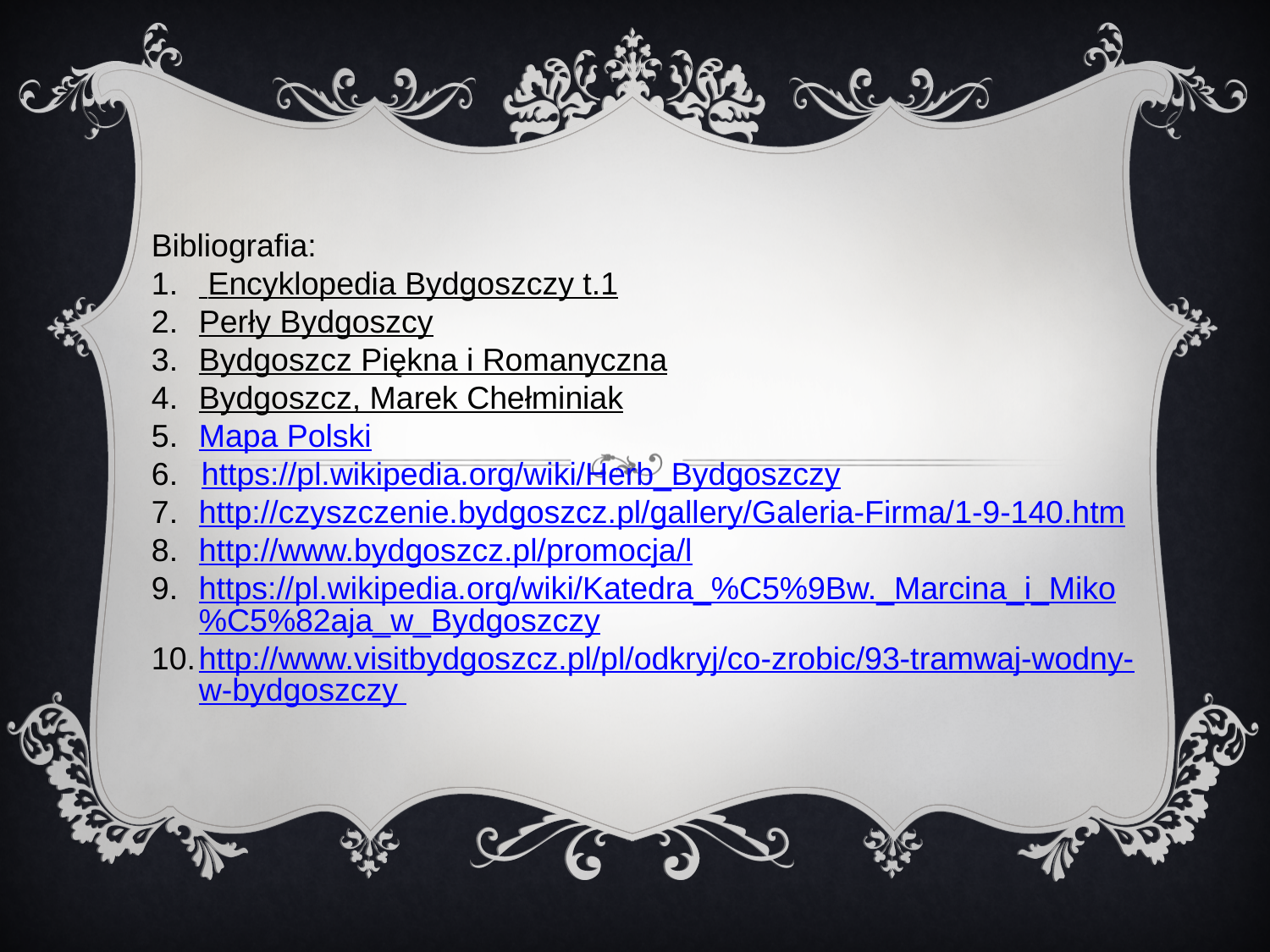

Bibliografia:
 Encyklopedia Bydgoszczy t.1
Perły Bydgoszcy
Bydgoszcz Piękna i Romanyczna
Bydgoszcz, Marek Chełminiak
Mapa Polski
https://pl.wikipedia.org/wiki/Herb_Bydgoszczy
http://czyszczenie.bydgoszcz.pl/gallery/Galeria-Firma/1-9-140.htm
http://www.bydgoszcz.pl/promocja/l
https://pl.wikipedia.org/wiki/Katedra_%C5%9Bw._Marcina_i_Miko%C5%82aja_w_Bydgoszczy
http://www.visitbydgoszcz.pl/pl/odkryj/co-zrobic/93-tramwaj-wodny-w-bydgoszczy